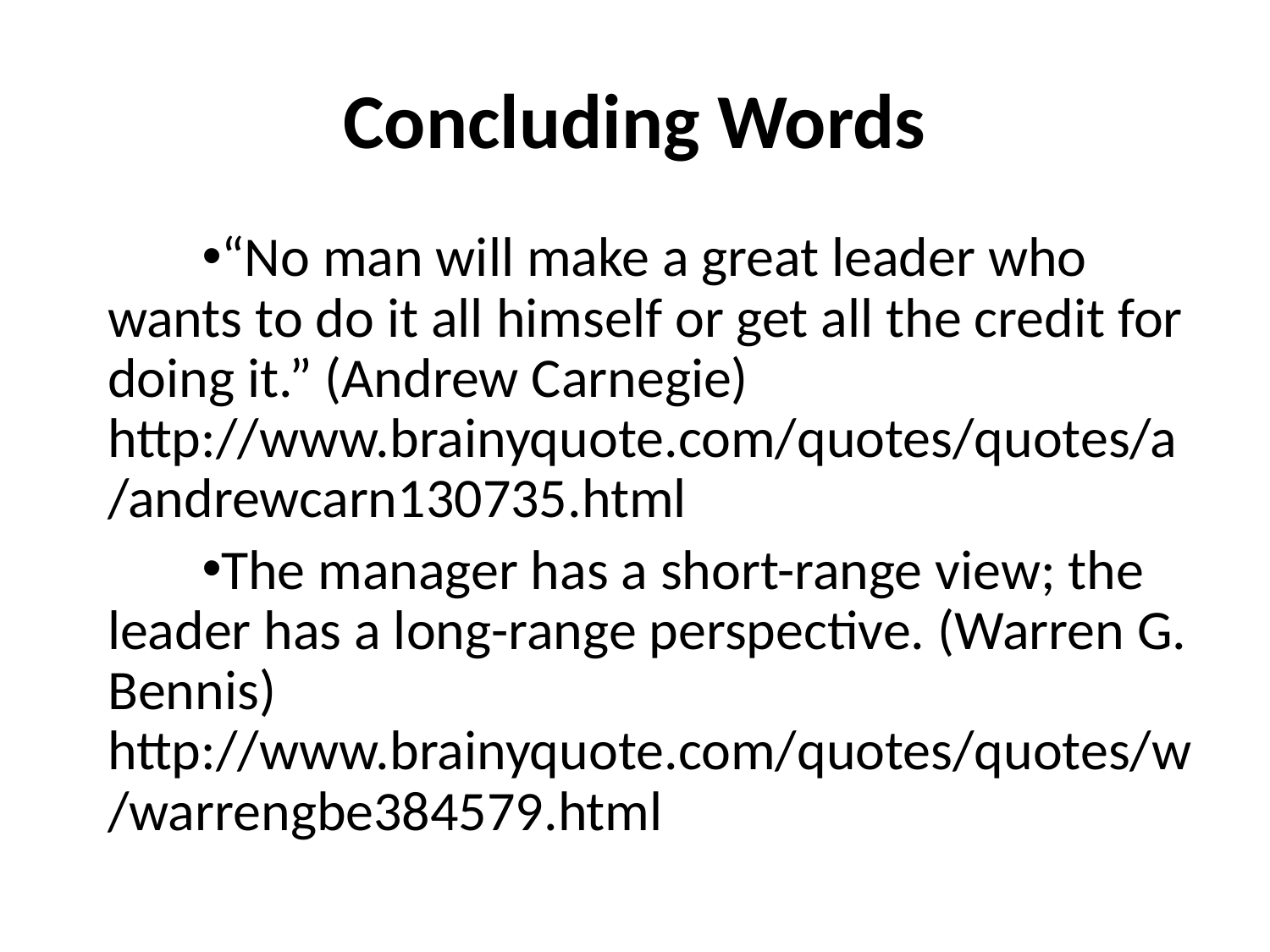

# Concluding Words
“No man will make a great leader who wants to do it all himself or get all the credit for doing it.” (Andrew Carnegie) http://www.brainyquote.com/quotes/quotes/a/andrewcarn130735.html
The manager has a short-range view; the leader has a long-range perspective. (Warren G. Bennis) http://www.brainyquote.com/quotes/quotes/w/warrengbe384579.html